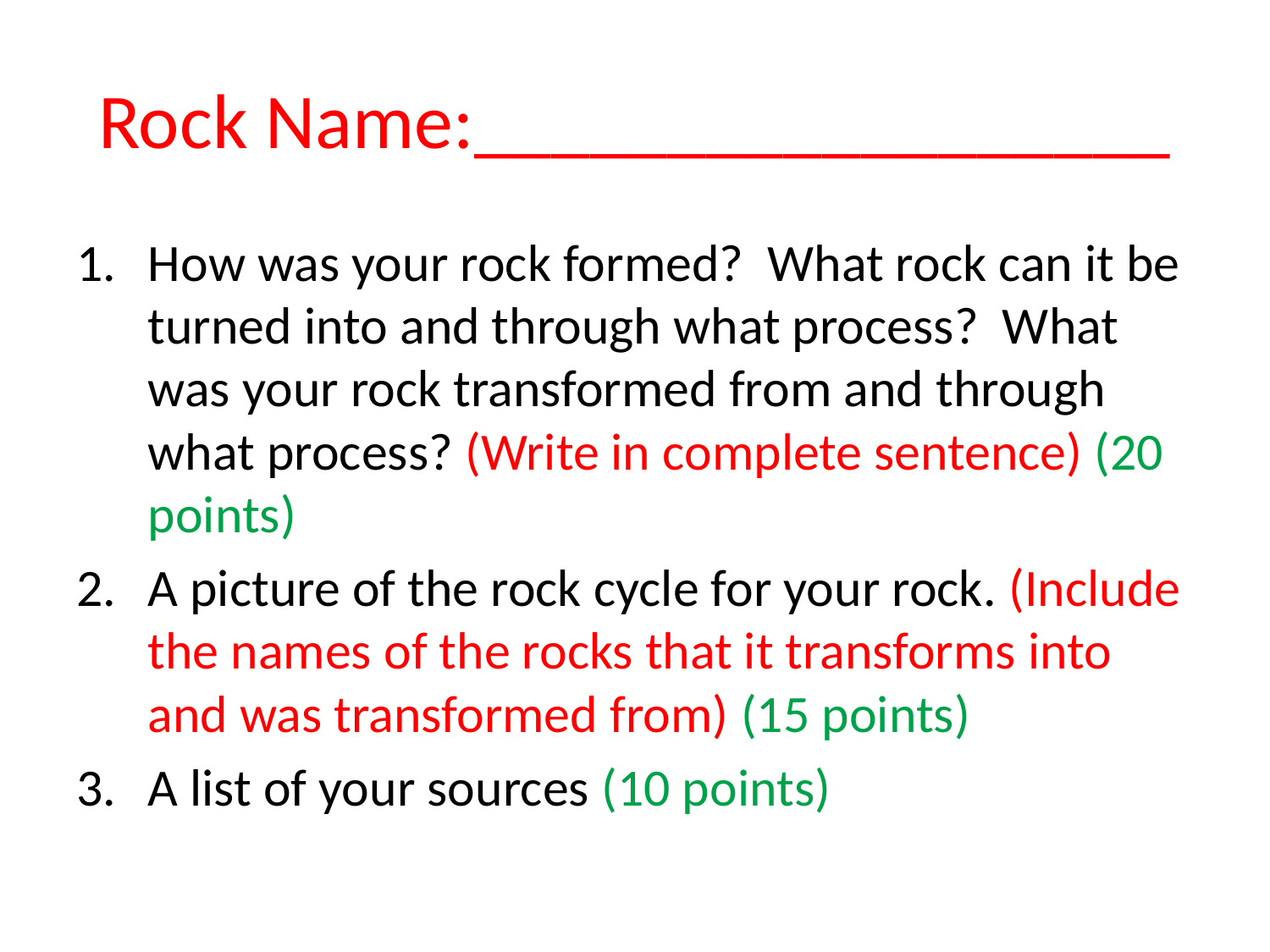

# Rock Name:__________________
How was your rock formed?  What rock can it be turned into and through what process?  What was your rock transformed from and through what process? (Write in complete sentence) (20 points)
A picture of the rock cycle for your rock. (Include the names of the rocks that it transforms into and was transformed from) (15 points)
A list of your sources (10 points)